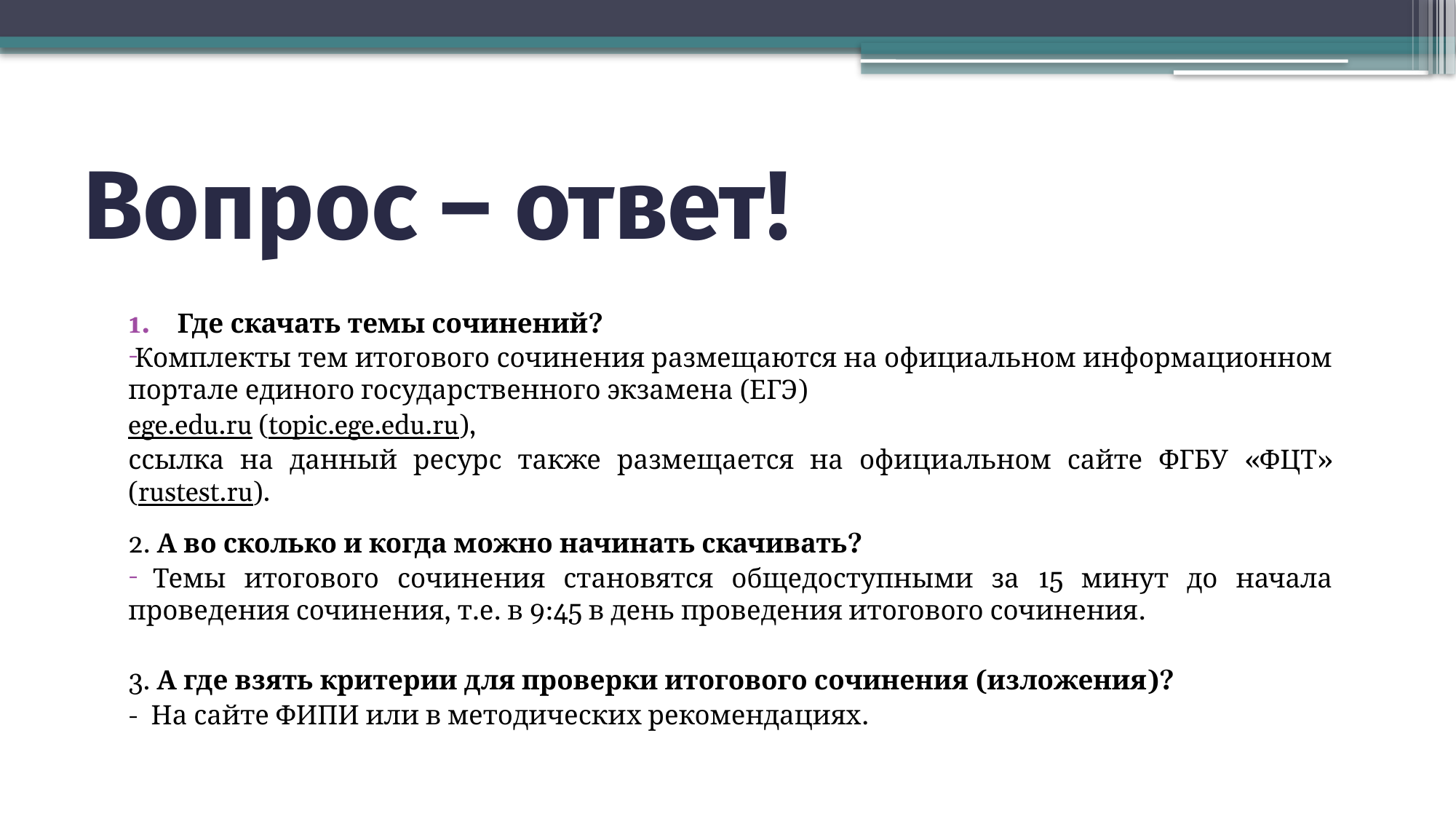

# Вопрос – ответ!
Где скачать темы сочинений?
Комплекты тем итогового сочинения размещаются на официальном информационном портале единого государственного экзамена (ЕГЭ)
ege.edu.ru (topic.ege.edu.ru),
ссылка на данный ресурс также размещается на официальном сайте ФГБУ «ФЦТ» (rustest.ru).

2. А во сколько и когда можно начинать скачивать?
 Темы итогового сочинения становятся общедоступными за 15 минут до начала проведения сочинения, т.е. в 9:45 в день проведения итогового сочинения.

3. А где взять критерии для проверки итогового сочинения (изложения)?
-  На сайте ФИПИ или в методических рекомендациях.